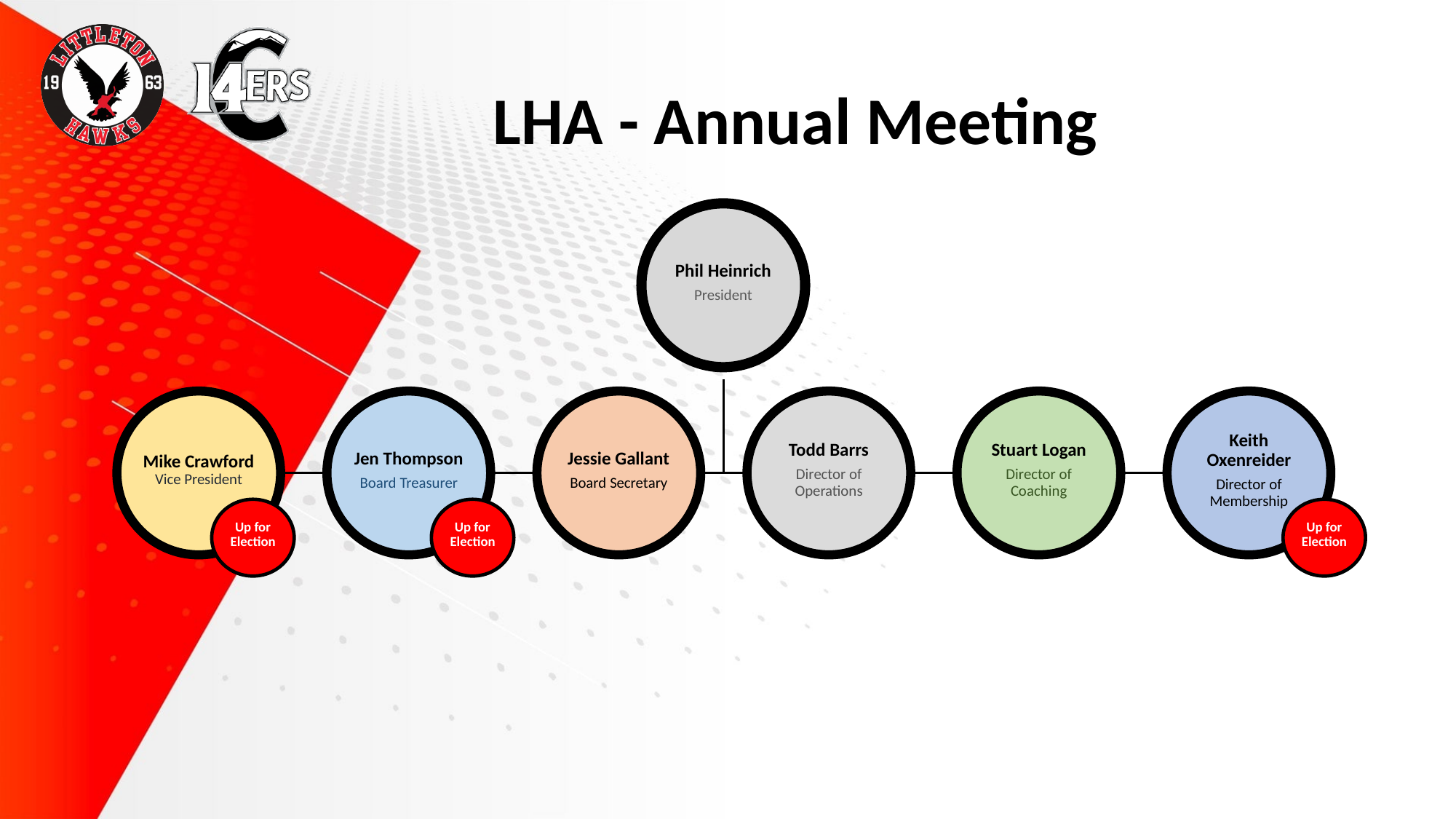

# LHA - Annual Meeting
Phil Heinrich
President
Mike Crawford Vice President
Jen Thompson
Board Treasurer
Jessie Gallant
Board Secretary
Todd Barrs
Director of Operations
Stuart Logan
Director of Coaching
Keith Oxenreider
Director of Membership
Up for Election
Up for Election
Up for Election